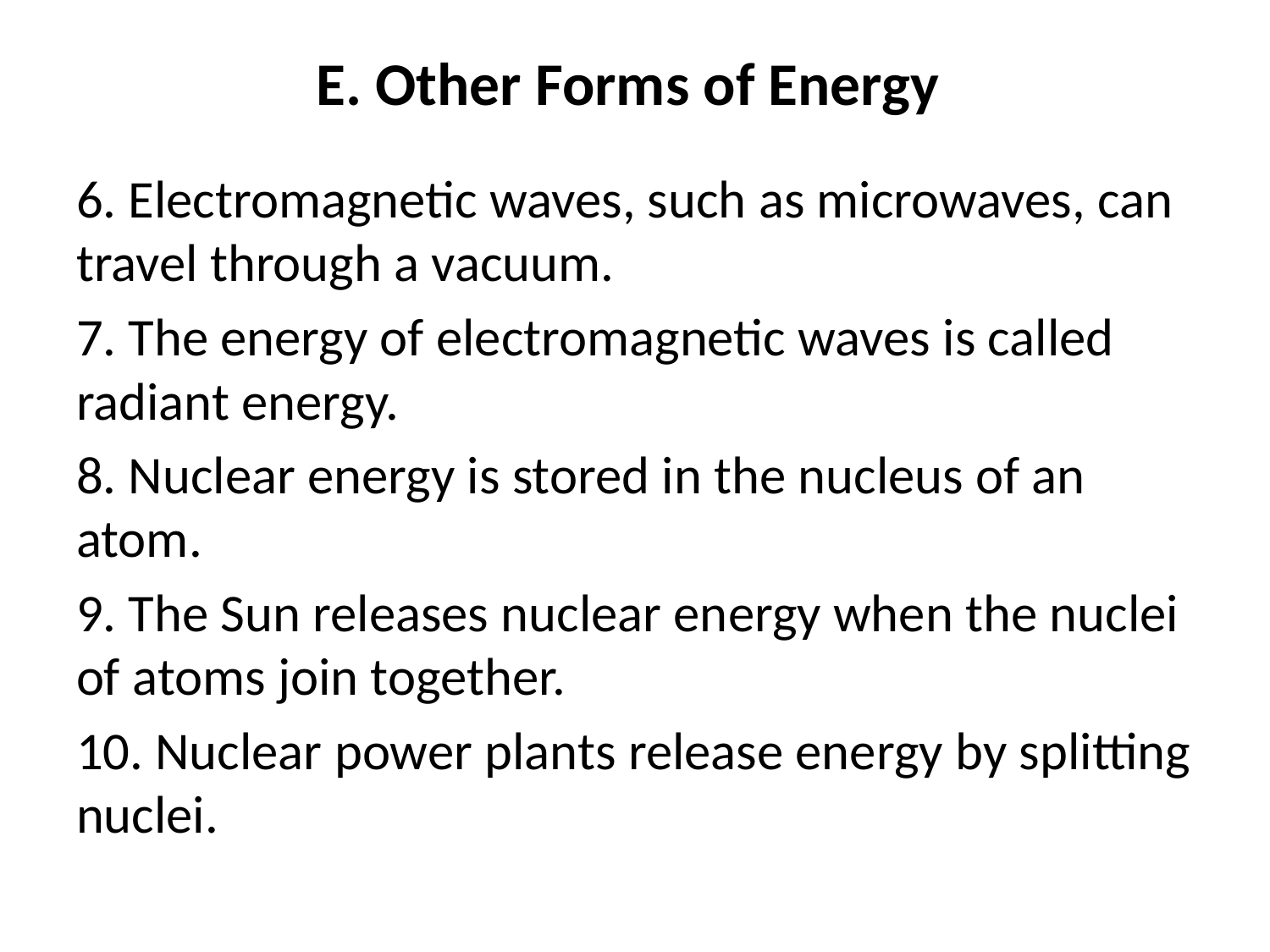

# E. Other Forms of Energy
6. Electromagnetic waves, such as microwaves, can travel through a vacuum.
7. The energy of electromagnetic waves is called radiant energy.
8. Nuclear energy is stored in the nucleus of an atom.
9. The Sun releases nuclear energy when the nuclei of atoms join together.
10. Nuclear power plants release energy by splitting nuclei.